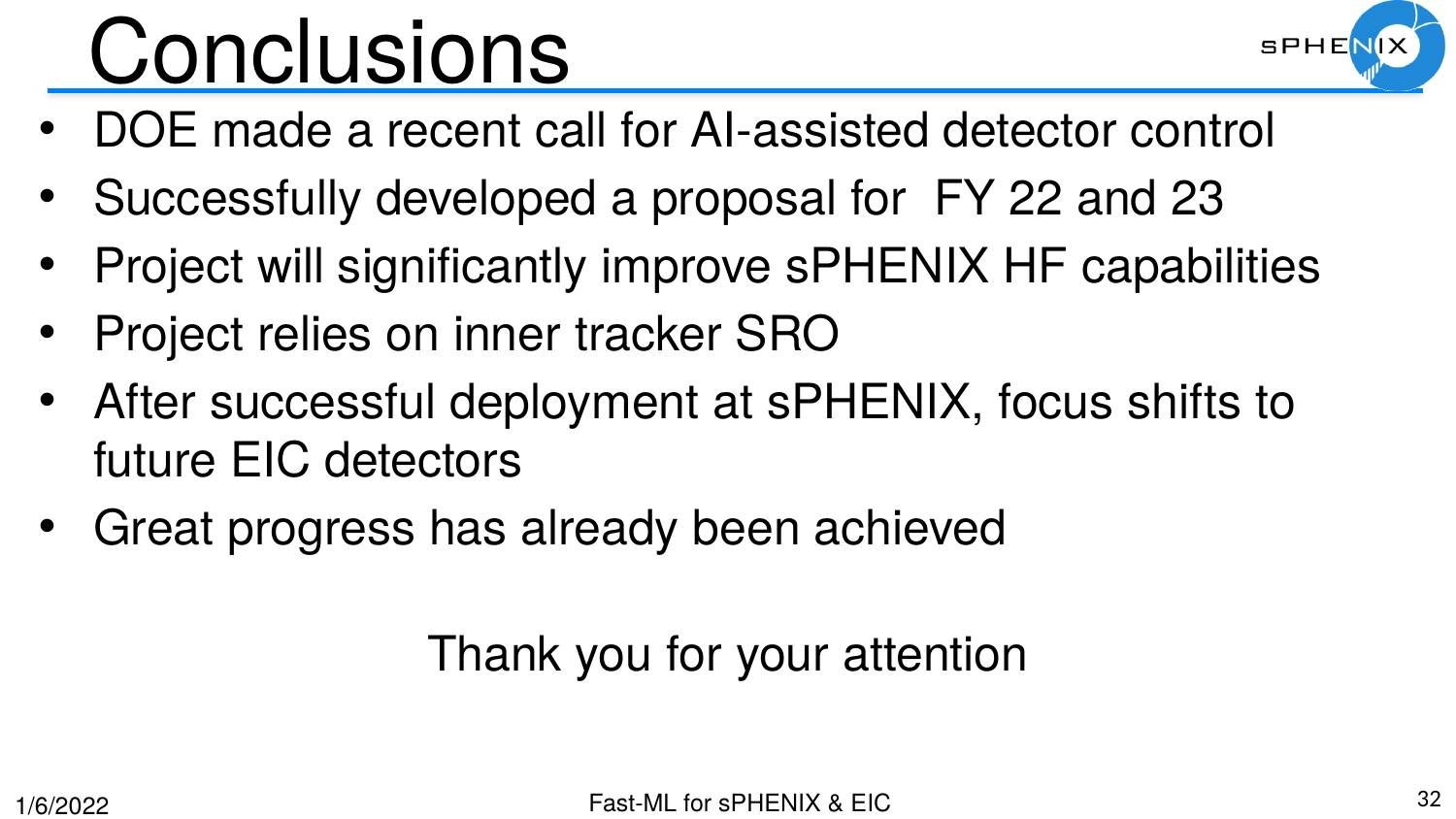

# Conclusions
DOE made a recent call for AI-assisted detector control
Successfully developed a proposal for  FY 22 and 23
Project will significantly improve sPHENIX HF capabilities
Project relies on inner tracker SRO
After successful deployment at sPHENIX, focus shifts to future EIC detectors
Great progress has already been achieved
Thank you for your attention
32
Fast-ML for sPHENIX & EIC
1/6/2022